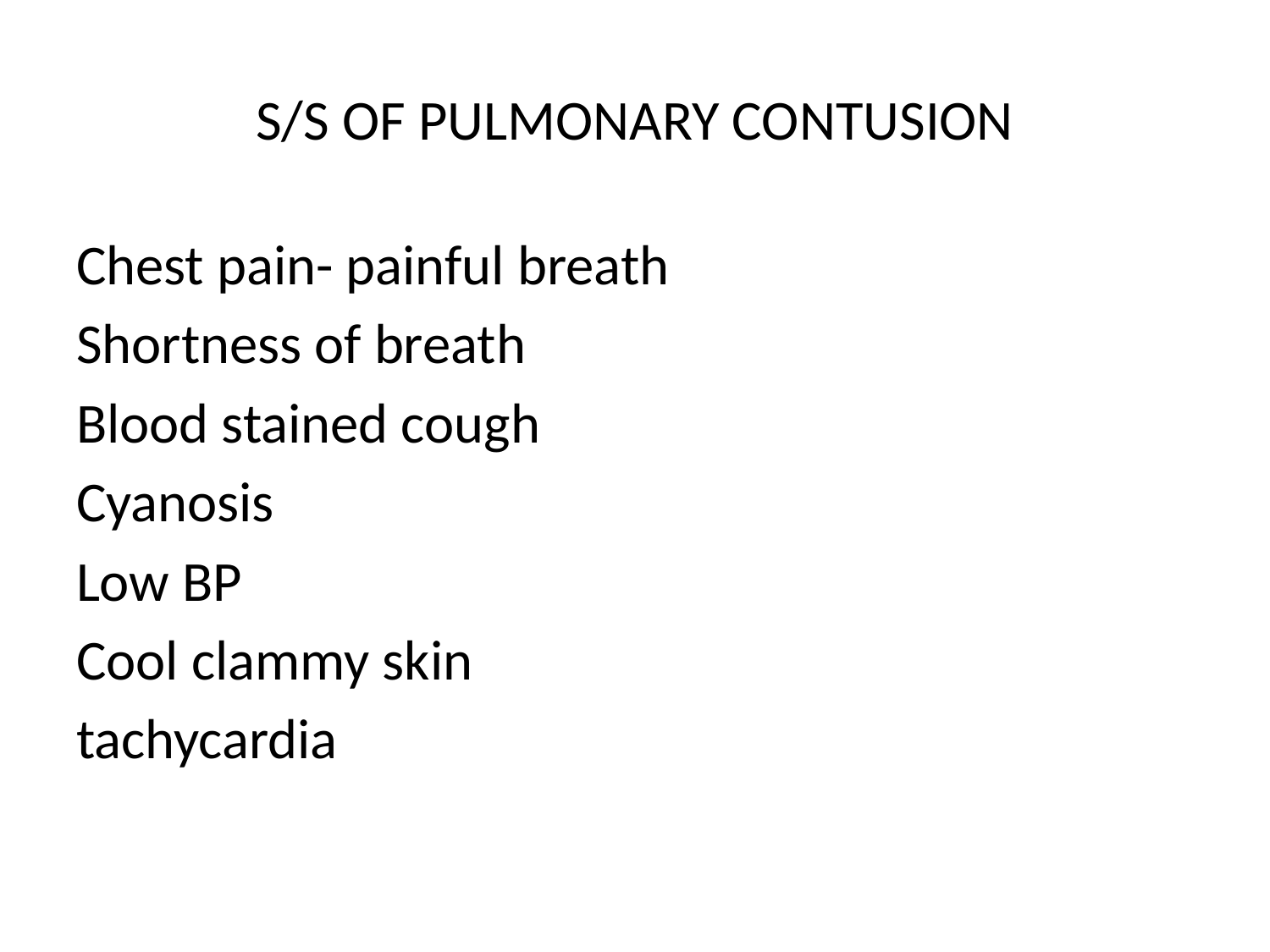

# S/S OF PULMONARY CONTUSION
Chest pain- painful breath
Shortness of breath
Blood stained cough
Cyanosis
Low BP
Cool clammy skin
tachycardia